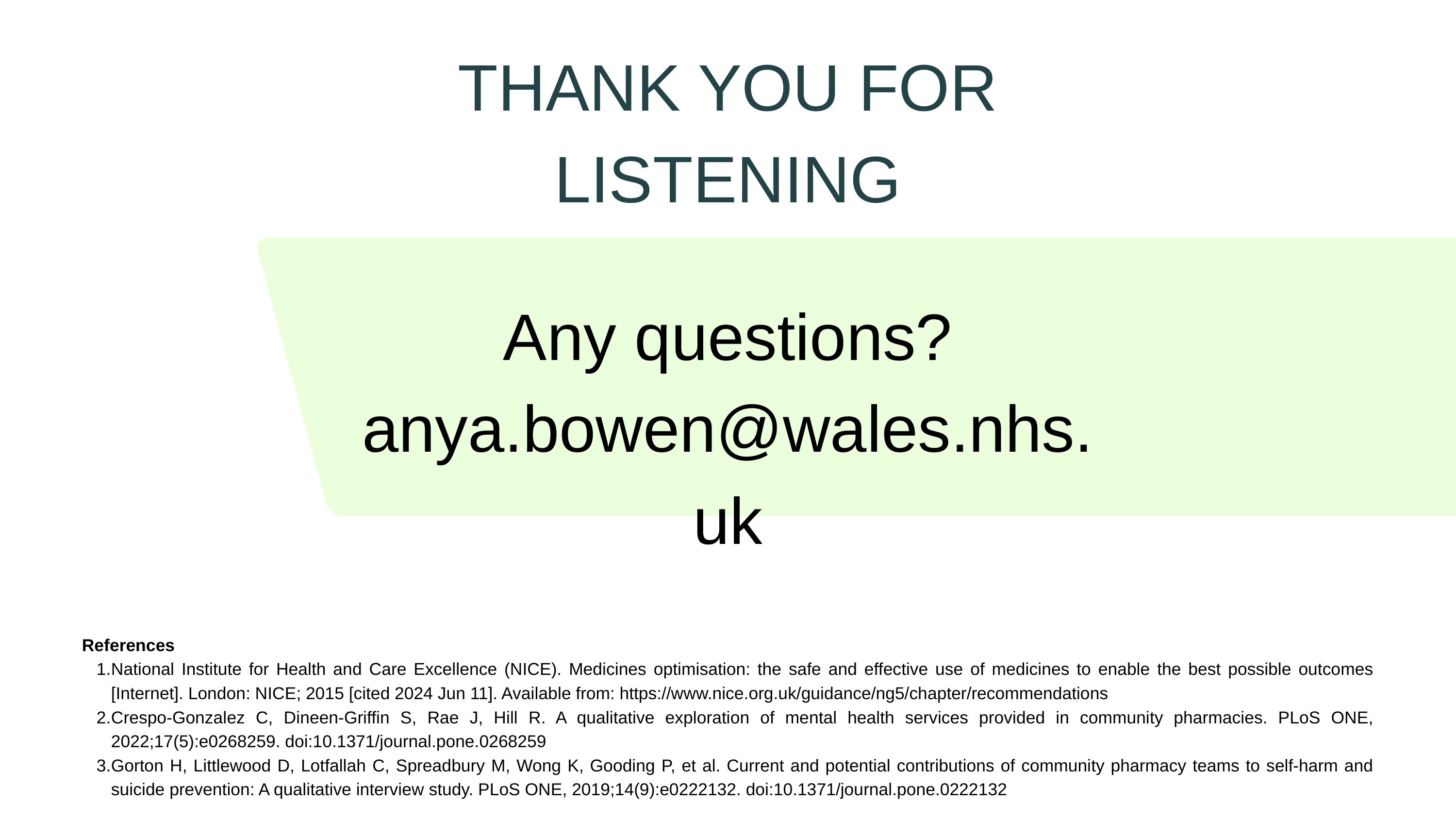

THANK YOU FOR LISTENING

Any questions?
anya.bowen@wales.nhs.uk
References
National Institute for Health and Care Excellence (NICE). Medicines optimisation: the safe and effective use of medicines to enable the best possible outcomes [Internet]. London: NICE; 2015 [cited 2024 Jun 11]. Available from: https://www.nice.org.uk/guidance/ng5/chapter/recommendations
Crespo-Gonzalez C, Dineen-Griffin S, Rae J, Hill R. A qualitative exploration of mental health services provided in community pharmacies. PLoS ONE, 2022;17(5):e0268259. doi:10.1371/journal.pone.0268259
Gorton H, Littlewood D, Lotfallah C, Spreadbury M, Wong K, Gooding P, et al. Current and potential contributions of community pharmacy teams to self-harm and suicide prevention: A qualitative interview study. PLoS ONE, 2019;14(9):e0222132. doi:10.1371/journal.pone.0222132